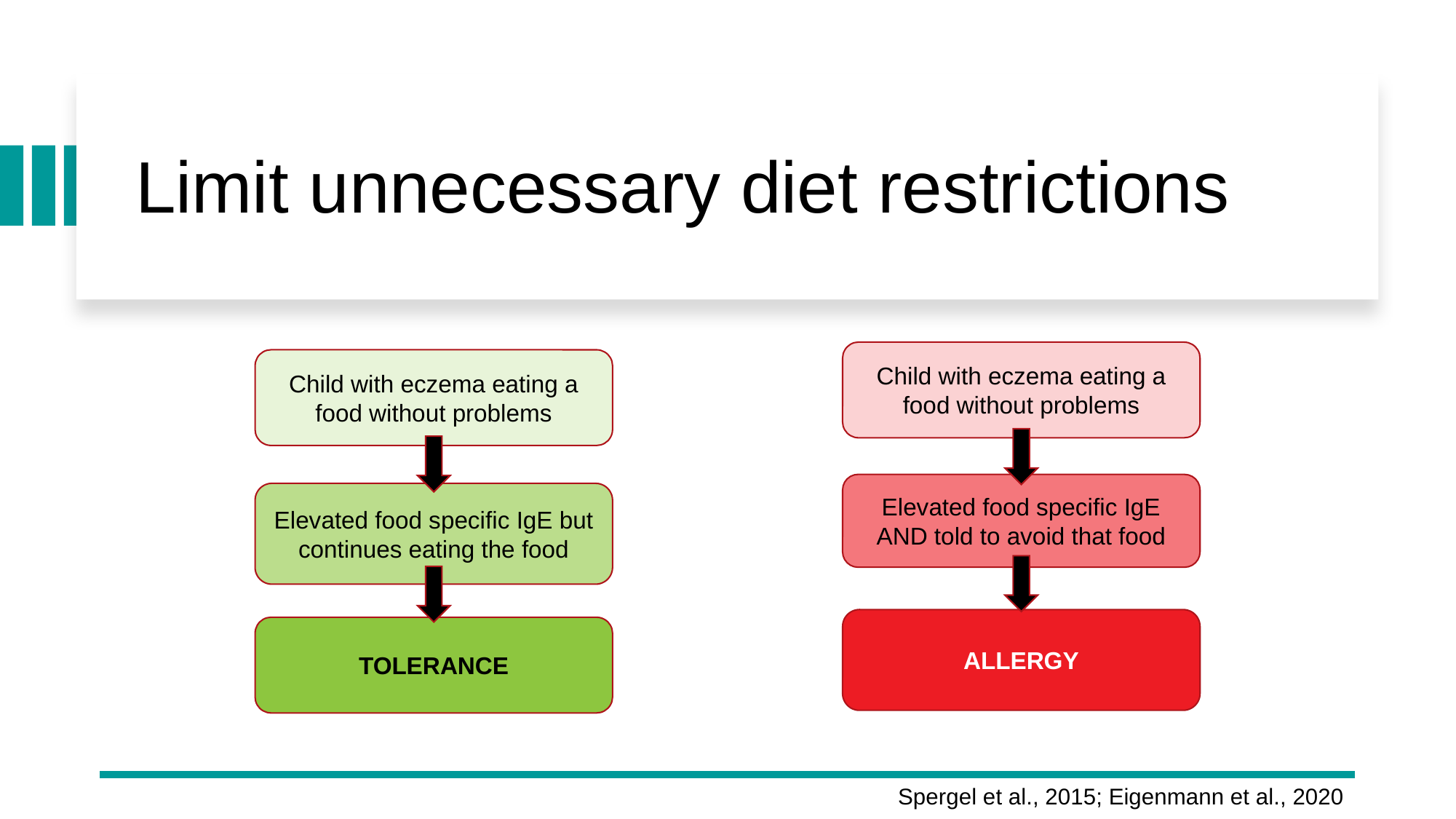

# Limit unnecessary diet restrictions

Child with eczema eating a food without problems
Child with eczema eating a food without problems

Elevated food specific IgE AND told to avoid that food
Elevated food specific IgE but continues eating the food

ALLERGY
TOLERANCE
Spergel et al., 2015; Eigenmann et al., 2020